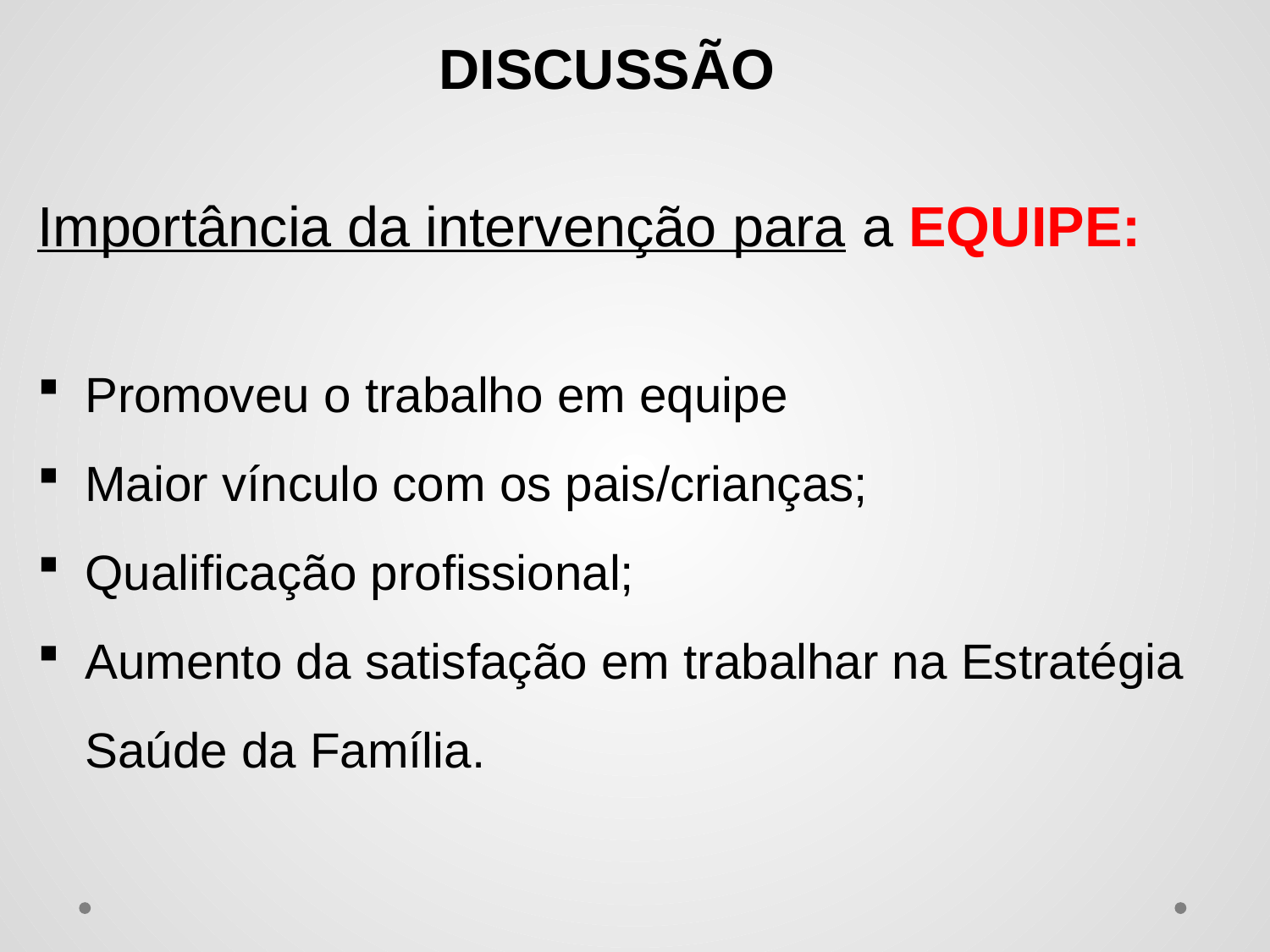

DISCUSSÃO

Importância da intervenção para a EQUIPE:

Promoveu o trabalho em equipe
Maior vínculo com os pais/crianças;
Qualificação profissional;
Aumento da satisfação em trabalhar na Estratégia Saúde da Família.